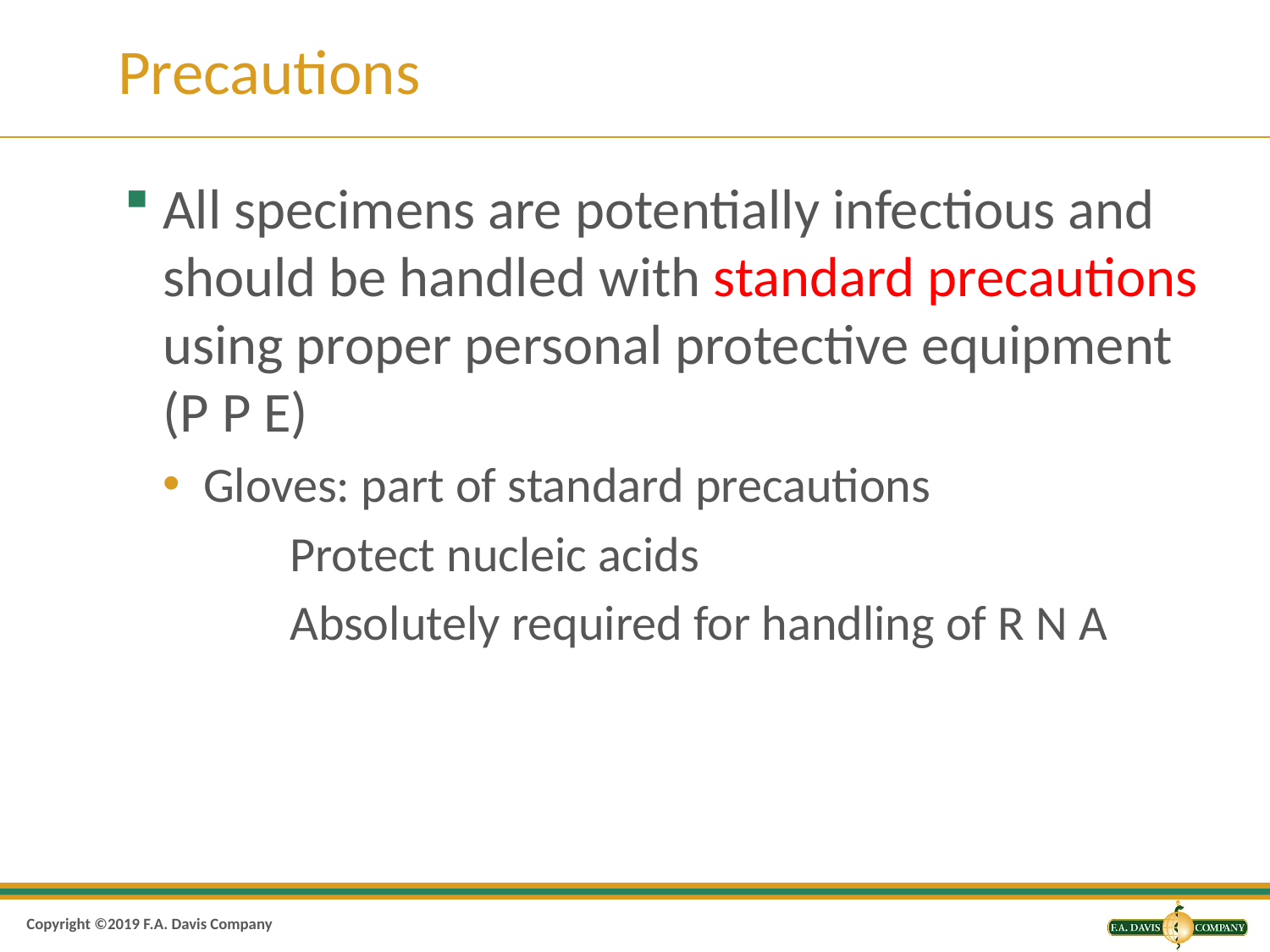

# Precautions
All specimens are potentially infectious and should be handled with standard precautions using proper personal protective equipment (P P E)
Gloves: part of standard precautions
	Protect nucleic acids
	Absolutely required for handling of R N A